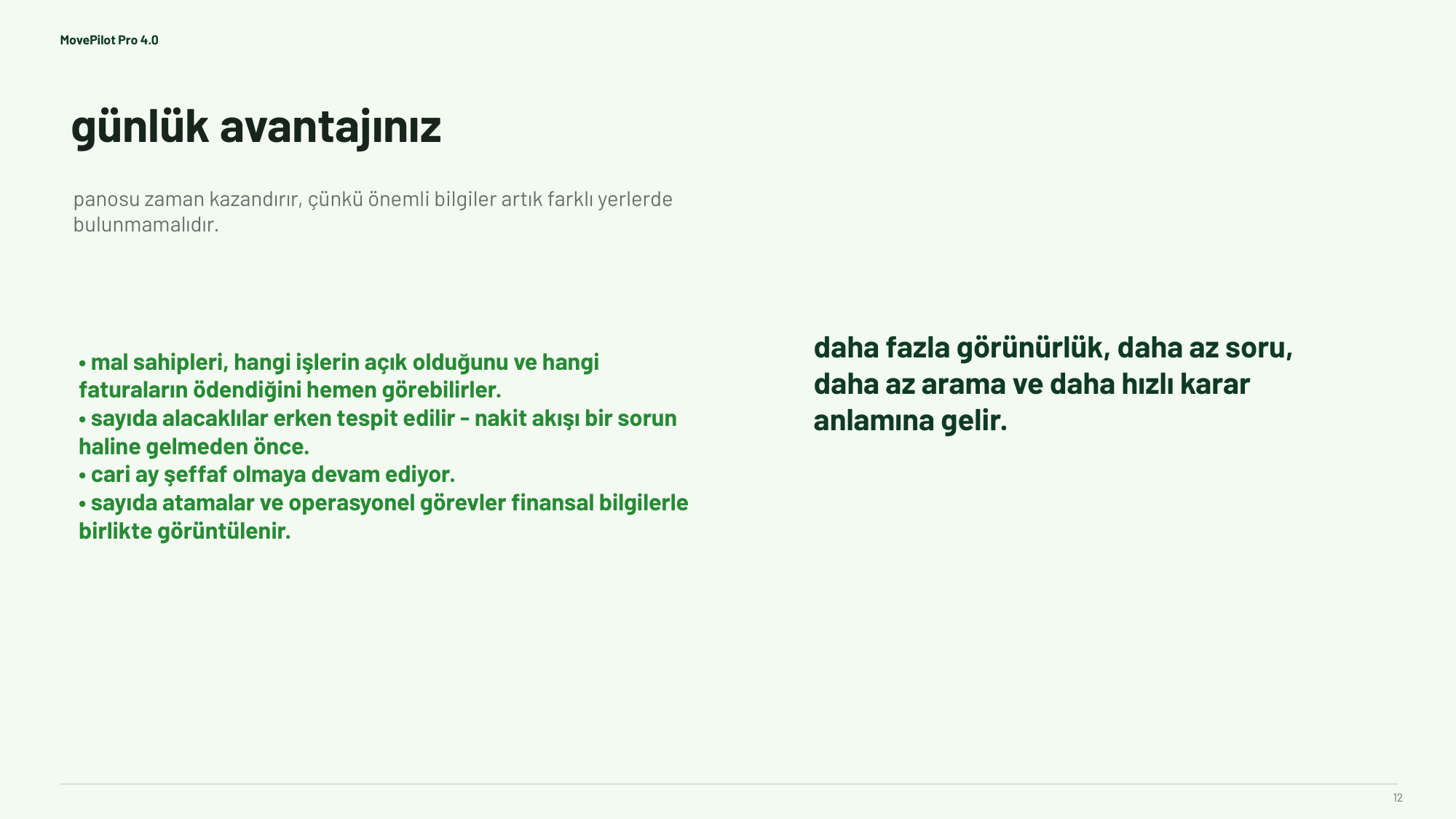

MovePilot Pro 4.0
günlük avantajınız
daha fazla görünürlük, daha az soru, daha az arama ve daha hızlı karar anlamına gelir.
panosu zaman kazandırır, çünkü önemli bilgiler artık farklı yerlerde bulunmamalıdır.
• mal sahipleri, hangi işlerin açık olduğunu ve hangi faturaların ödendiğini hemen görebilirler.
• sayıda alacaklılar erken tespit edilir - nakit akışı bir sorun haline gelmeden önce.
• cari ay şeffaf olmaya devam ediyor.
• sayıda atamalar ve operasyonel görevler finansal bilgilerle birlikte görüntülenir.

12